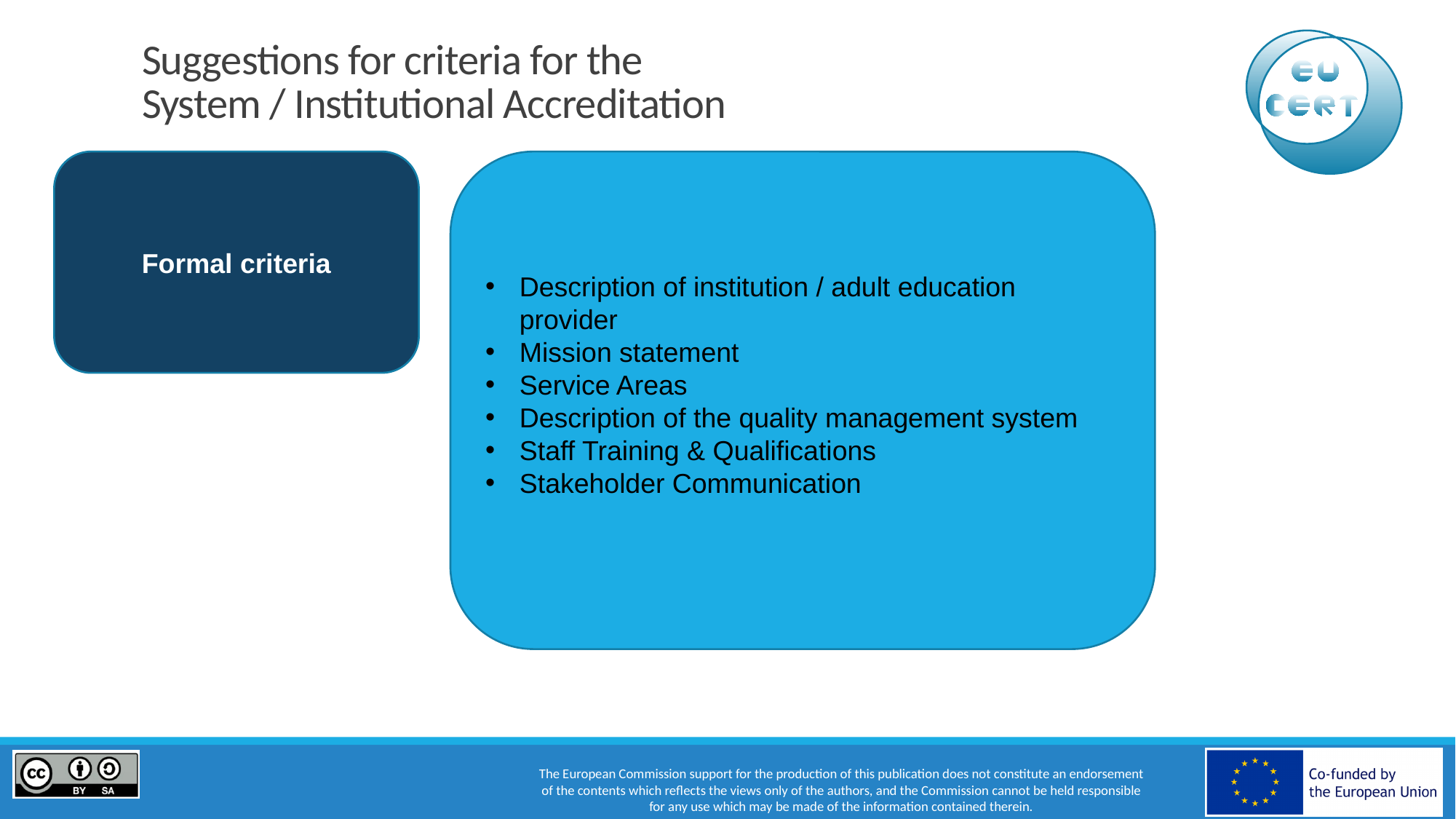

# Suggestions for criteria for the System / Institutional Accreditation
Formal criteria
Description of institution / adult education provider
Mission statement
Service Areas
Description of the quality management system
Staff Training & Qualifications
Stakeholder Communication